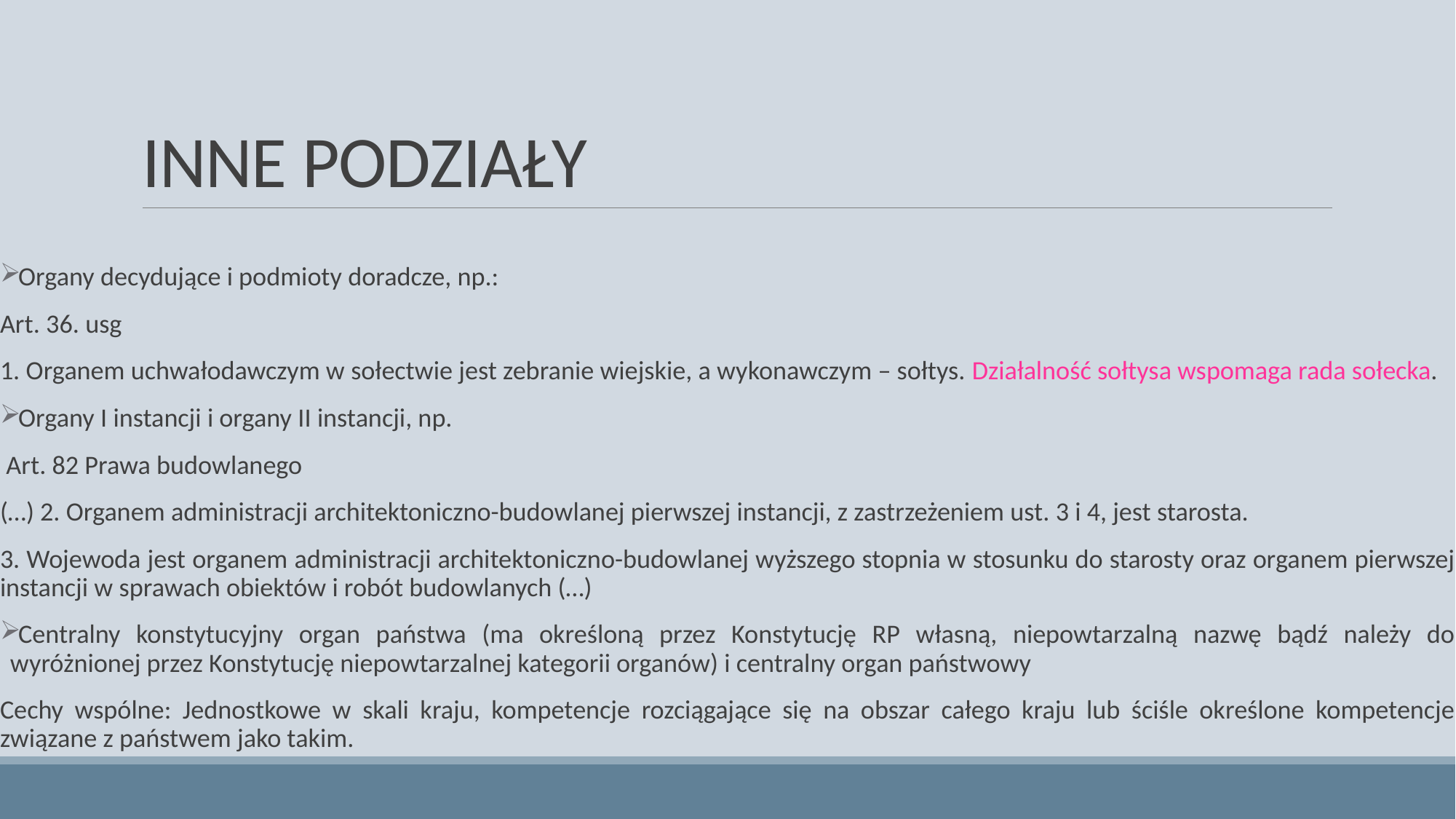

# INNE PODZIAŁY

Organy decydujące i podmioty doradcze, np.:
Art. 36. usg
1. Organem uchwałodawczym w sołectwie jest zebranie wiejskie, a wykonawczym – sołtys. Działalność sołtysa wspomaga rada sołecka.
Organy I instancji i organy II instancji, np.
 Art. 82 Prawa budowlanego
(…) 2. Organem administracji architektoniczno-budowlanej pierwszej instancji, z zastrzeżeniem ust. 3 i 4, jest starosta.
3. Wojewoda jest organem administracji architektoniczno-budowlanej wyższego stopnia w stosunku do starosty oraz organem pierwszej instancji w sprawach obiektów i robót budowlanych (…)
Centralny konstytucyjny organ państwa (ma określoną przez Konstytucję RP własną, niepowtarzalną nazwę bądź należy do wyróżnionej przez Konstytucję niepowtarzalnej kategorii organów) i centralny organ państwowy
Cechy wspólne: Jednostkowe w skali kraju, kompetencje rozciągające się na obszar całego kraju lub ściśle określone kompetencje związane z państwem jako takim.